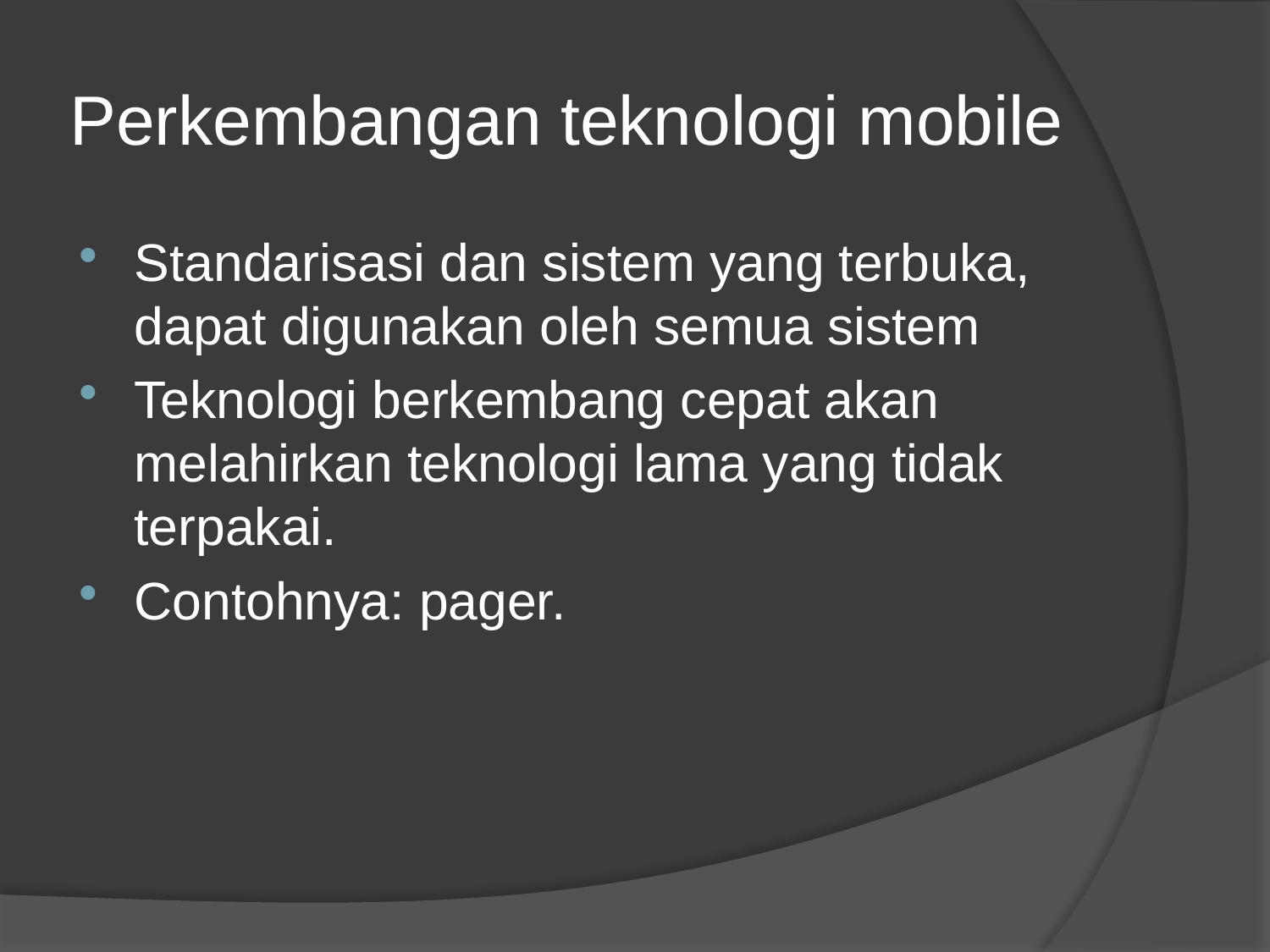

# Perkembangan teknologi mobile
Standarisasi dan sistem yang terbuka, dapat digunakan oleh semua sistem
Teknologi berkembang cepat akan melahirkan teknologi lama yang tidak terpakai.
Contohnya: pager.